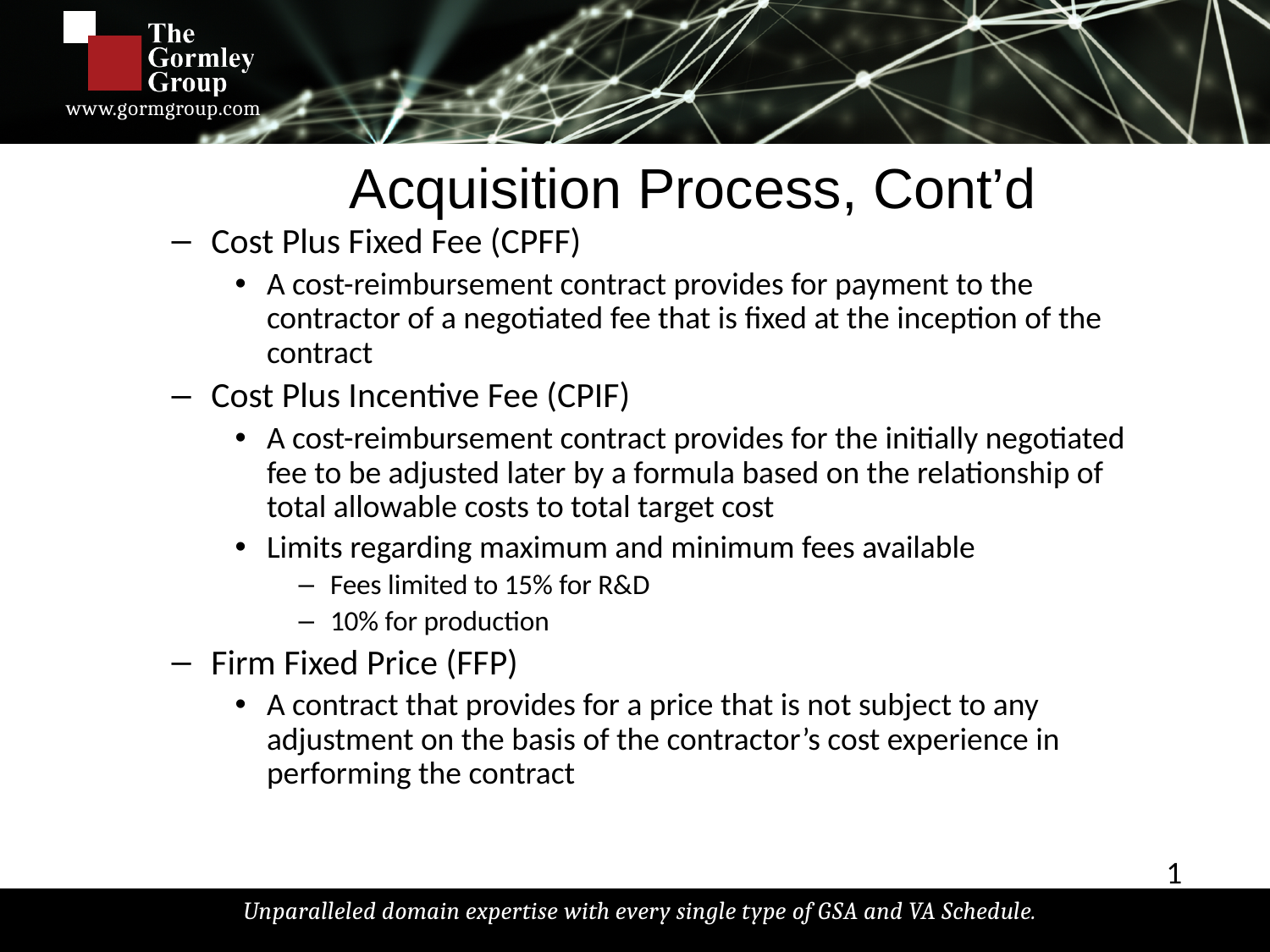

#
Acquisition Process, Cont’d
Cost Plus Fixed Fee (CPFF)
A cost-reimbursement contract provides for payment to the contractor of a negotiated fee that is fixed at the inception of the contract
Cost Plus Incentive Fee (CPIF)
A cost-reimbursement contract provides for the initially negotiated fee to be adjusted later by a formula based on the relationship of total allowable costs to total target cost
Limits regarding maximum and minimum fees available
Fees limited to 15% for R&D
10% for production
Firm Fixed Price (FFP)
A contract that provides for a price that is not subject to any adjustment on the basis of the contractor’s cost experience in performing the contract

16